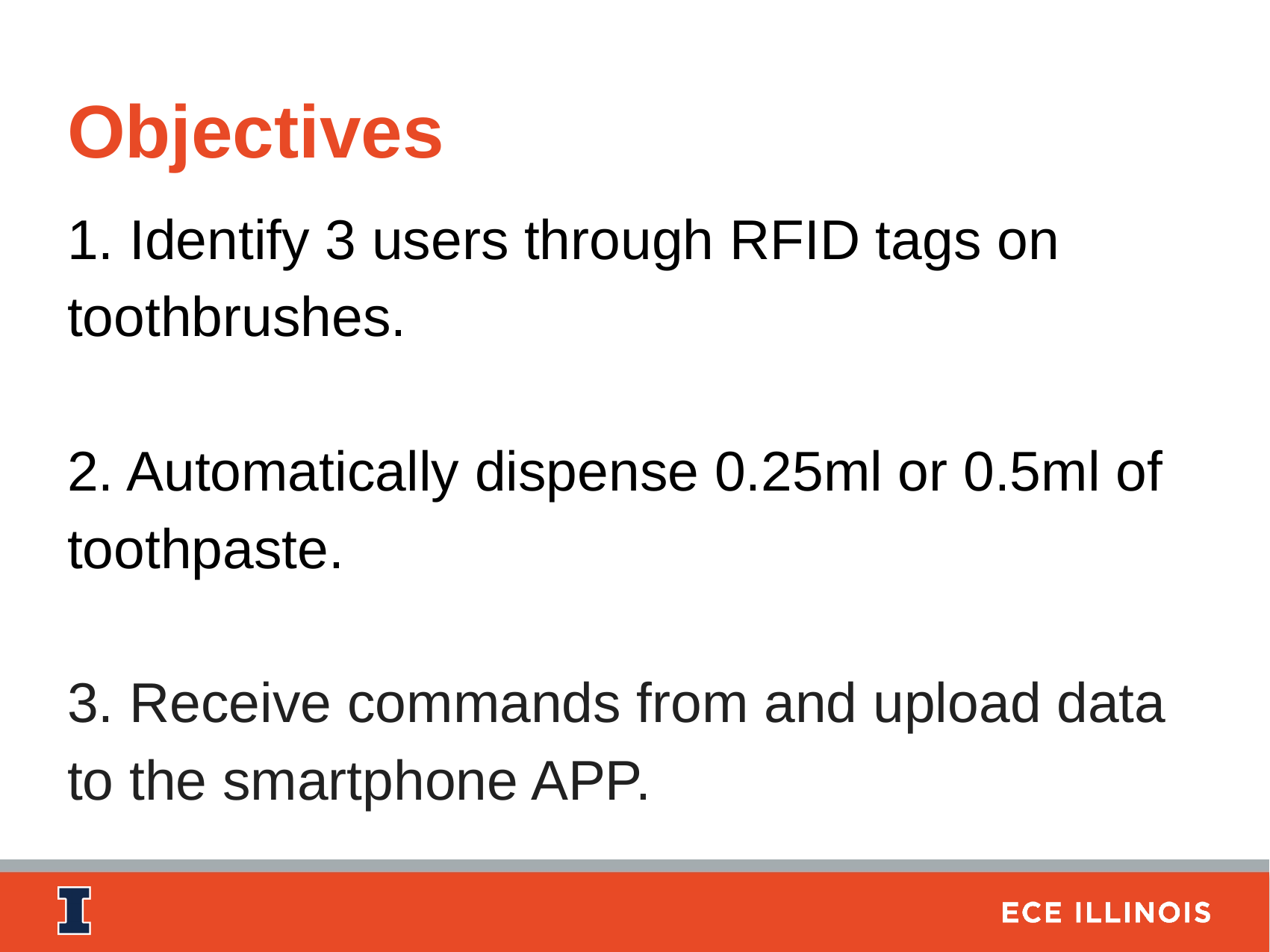

Objectives
1. Identify 3 users through RFID tags on toothbrushes.

2. Automatically dispense 0.25ml or 0.5ml of toothpaste.

3. Receive commands from and upload data to the smartphone APP.